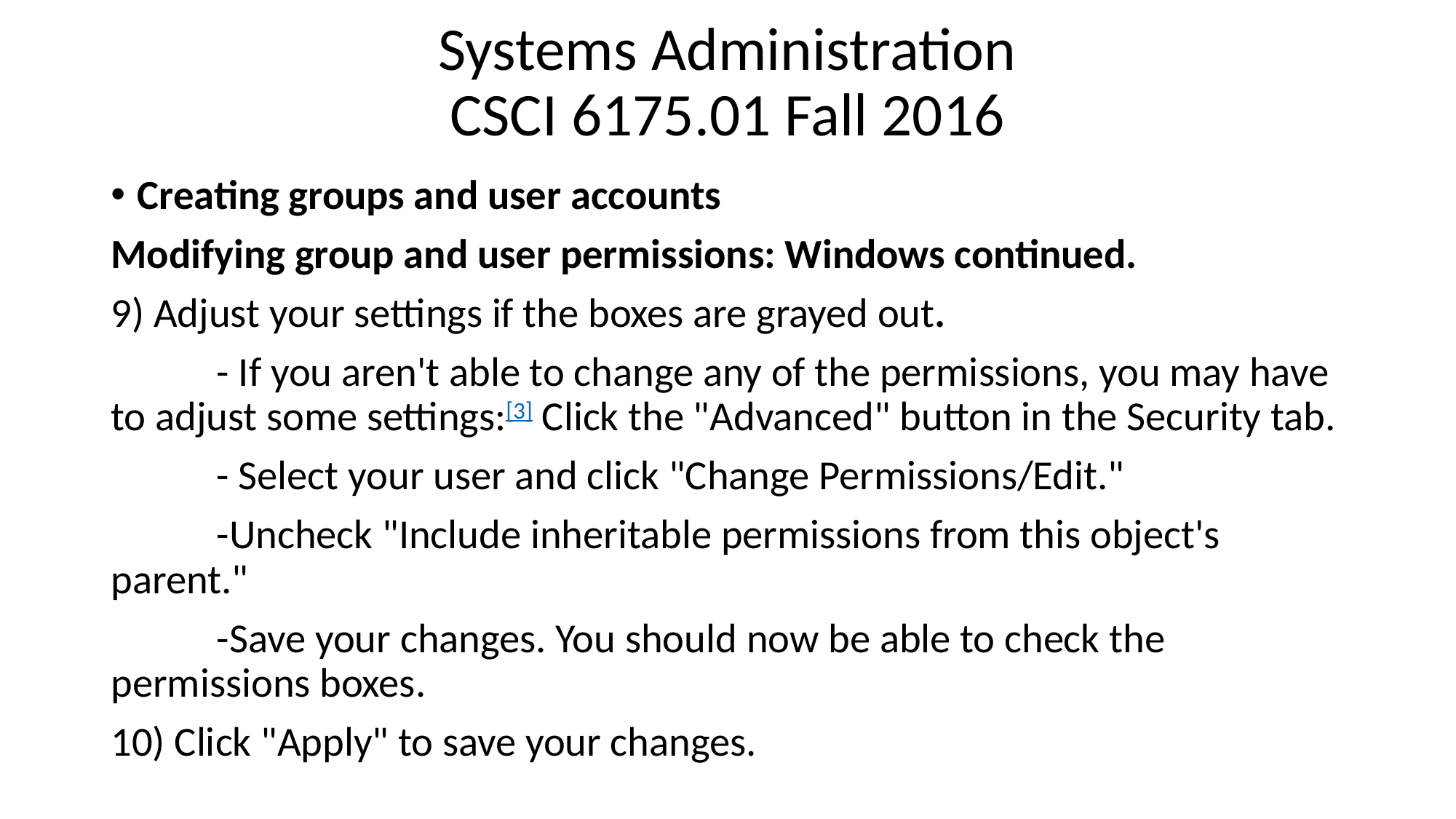

# Systems Administration CSCI 6175.01 Fall 2016
Creating groups and user accounts
Modifying group and user permissions: Windows continued.
9) Adjust your settings if the boxes are grayed out.
	- If you aren't able to change any of the permissions, you may have to adjust some settings:[3] Click the "Advanced" button in the Security tab.
	- Select your user and click "Change Permissions/Edit."
	-Uncheck "Include inheritable permissions from this object's parent."
	-Save your changes. You should now be able to check the permissions boxes.
10) Click "Apply" to save your changes.